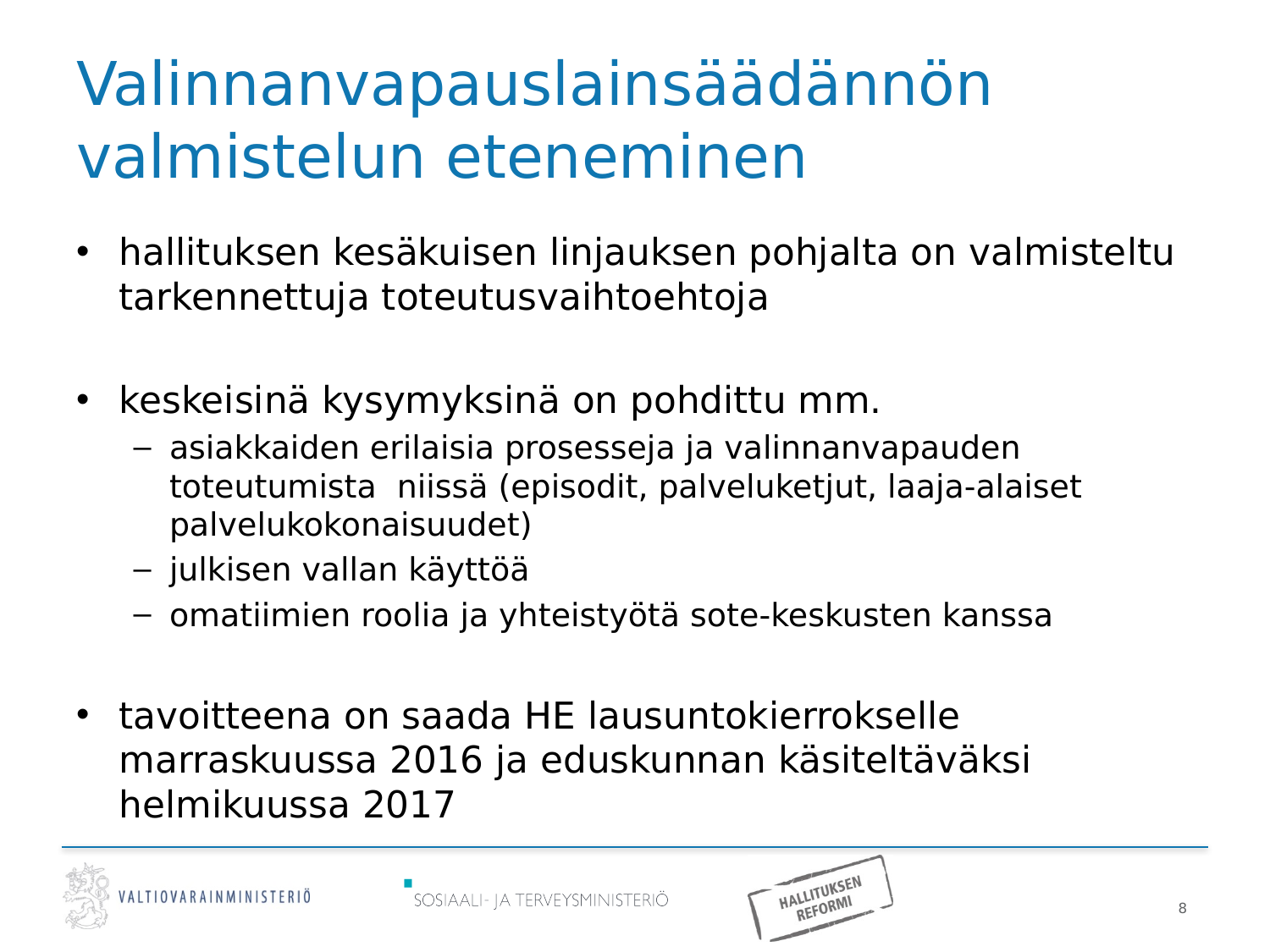

# Valinnanvapauslainsäädännön valmistelun eteneminen
hallituksen kesäkuisen linjauksen pohjalta on valmisteltu tarkennettuja toteutusvaihtoehtoja

keskeisinä kysymyksinä on pohdittu mm.
asiakkaiden erilaisia prosesseja ja valinnanvapauden toteutumista  niissä (episodit, palveluketjut, laaja-alaiset palvelukokonaisuudet)
julkisen vallan käyttöä
omatiimien roolia ja yhteistyötä sote-keskusten kanssa

tavoitteena on saada HE lausuntokierrokselle marraskuussa 2016 ja eduskunnan käsiteltäväksi helmikuussa 2017